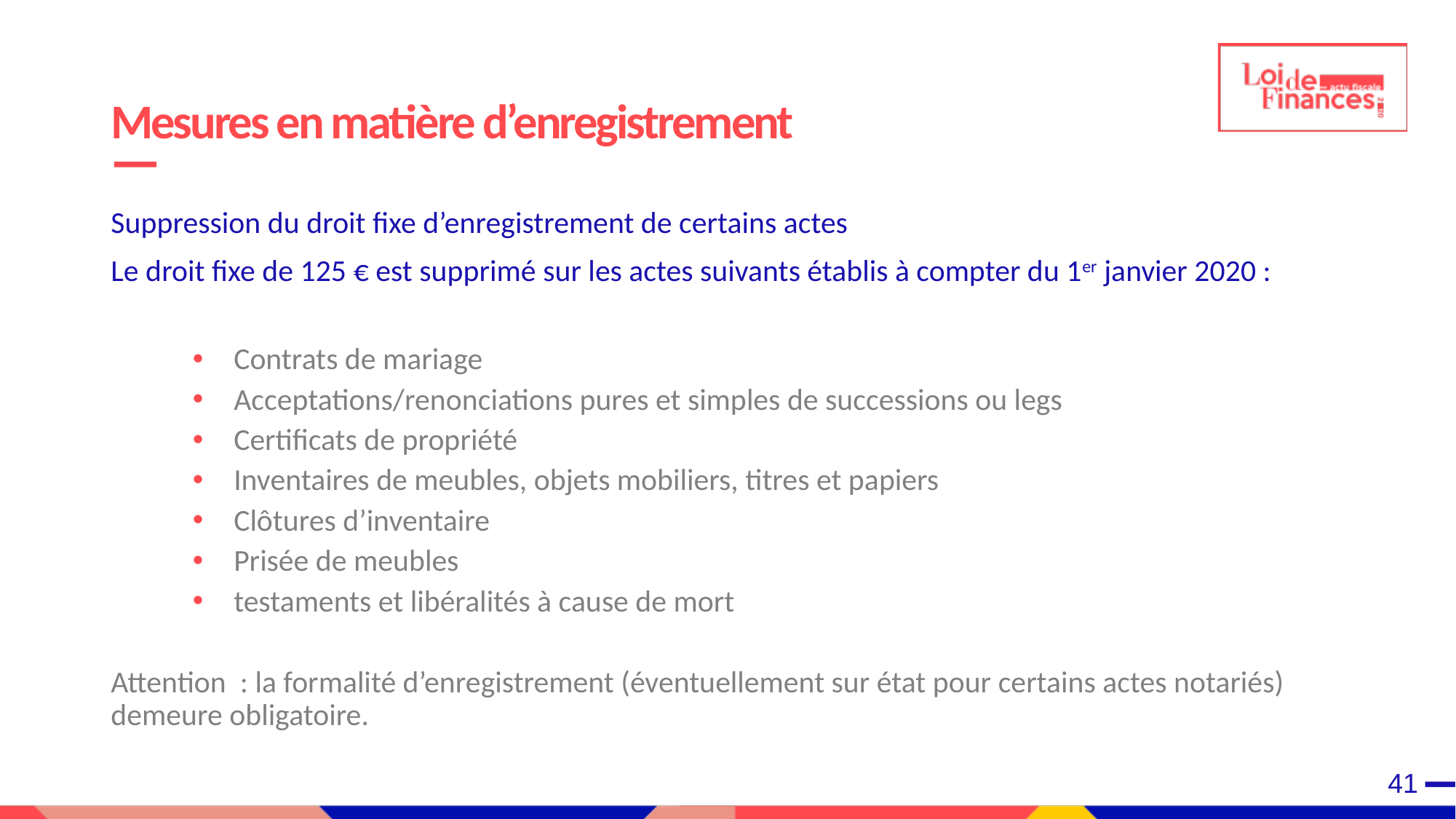

# Mesures en matière d’enregistrement
Suppression du droit fixe d’enregistrement de certains actes
Le droit fixe de 125 € est supprimé sur les actes suivants établis à compter du 1er janvier 2020 :

Contrats de mariage
Acceptations/renonciations pures et simples de successions ou legs
Certificats de propriété
Inventaires de meubles, objets mobiliers, titres et papiers
Clôtures d’inventaire
Prisée de meubles
testaments et libéralités à cause de mort

Attention  : la formalité d’enregistrement (éventuellement sur état pour certains actes notariés) demeure obligatoire.